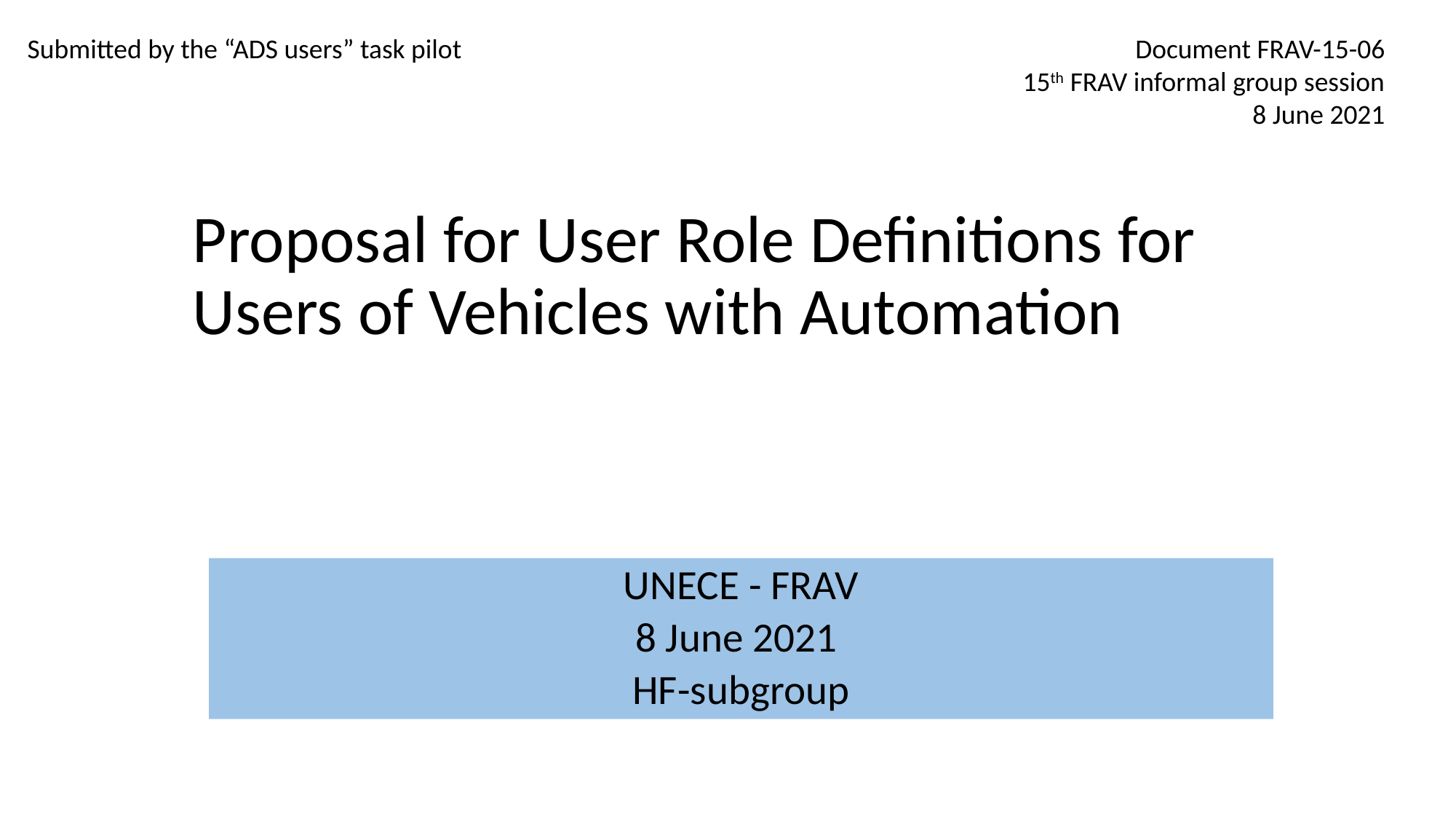

Submitted by the “ADS users” task pilot
Document FRAV-15-06
15th FRAV informal group session
8 June 2021
# Proposal for User Role Definitions for Users of Vehicles with Automation
UNECE - FRAV
8 June 2021
HF-subgroup